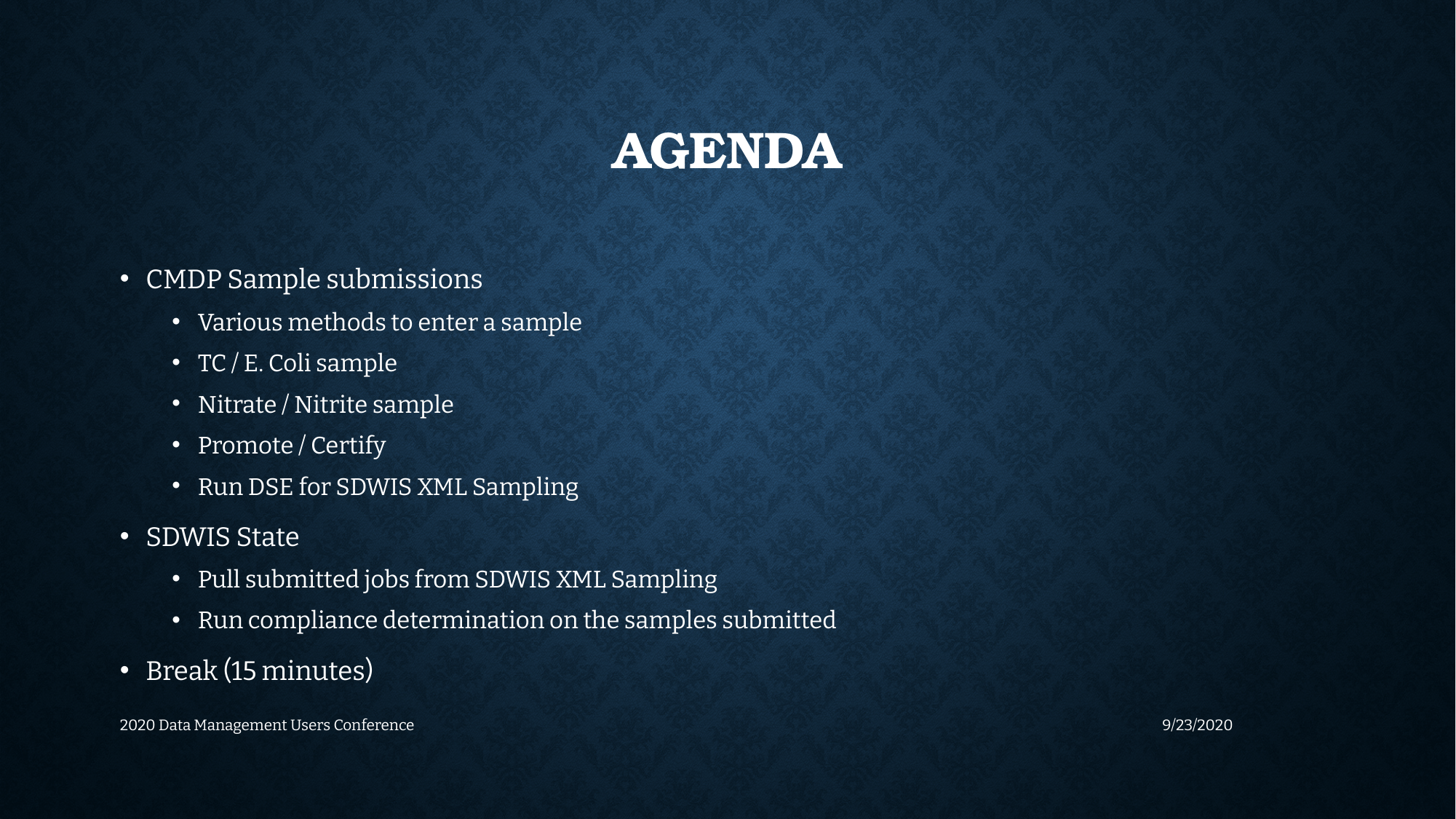

# AGENDA
CMDP Sample submissions
Various methods to enter a sample
TC / E. Coli sample
Nitrate / Nitrite sample
Promote / Certify
Run DSE for SDWIS XML Sampling
SDWIS State
Pull submitted jobs from SDWIS XML Sampling
Run compliance determination on the samples submitted
Break (15 minutes)
2020 Data Management Users Conference
9/23/2020